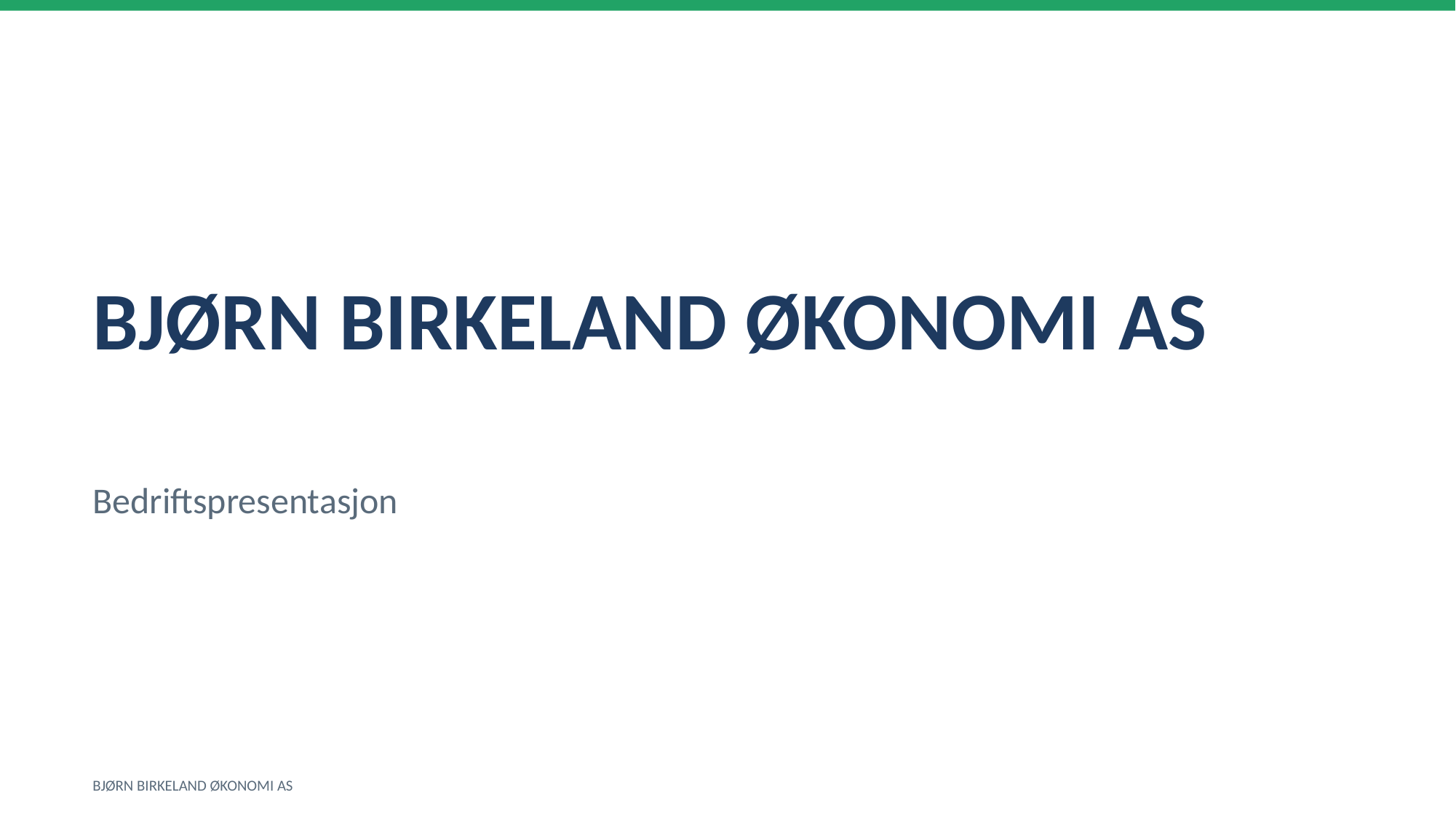

BJØRN BIRKELAND ØKONOMI AS
Bedriftspresentasjon
BJØRN BIRKELAND ØKONOMI AS